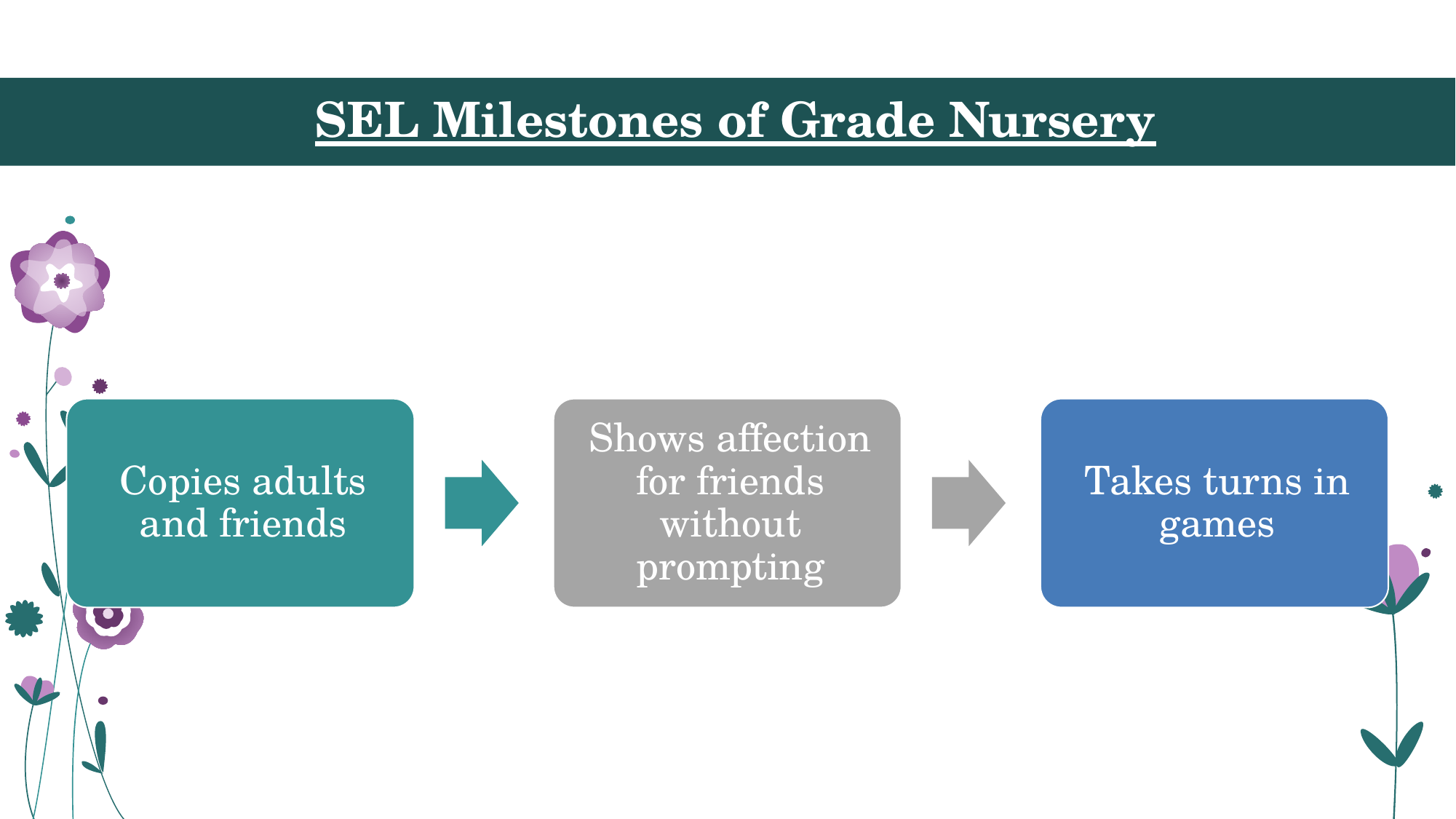

# SEL Milestones of Grade Nursery

Copies adults and friends

Shows affection for friends without prompting

Takes turns in games